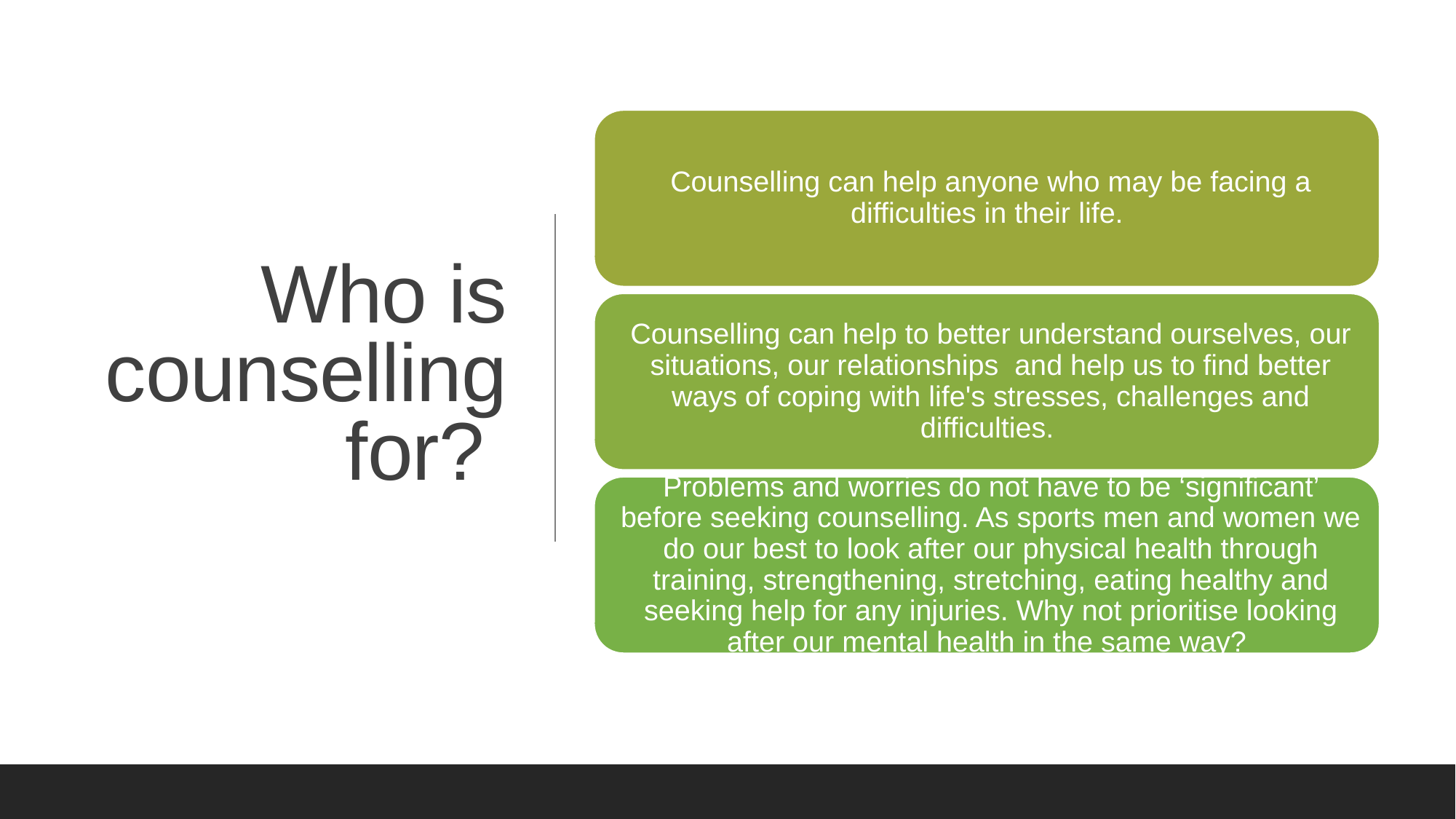

# Who is counselling for?
Counselling can help anyone who may be facing a difficulties in their life.
Counselling can help to better understand ourselves, our situations, our relationships  and help us to find better ways of coping with life's stresses, challenges and difficulties.
Problems and worries do not have to be ‘significant’ before seeking counselling. As sports men and women we do our best to look after our physical health through training, strengthening, stretching, eating healthy and seeking help for any injuries. Why not prioritise looking after our mental health in the same way?